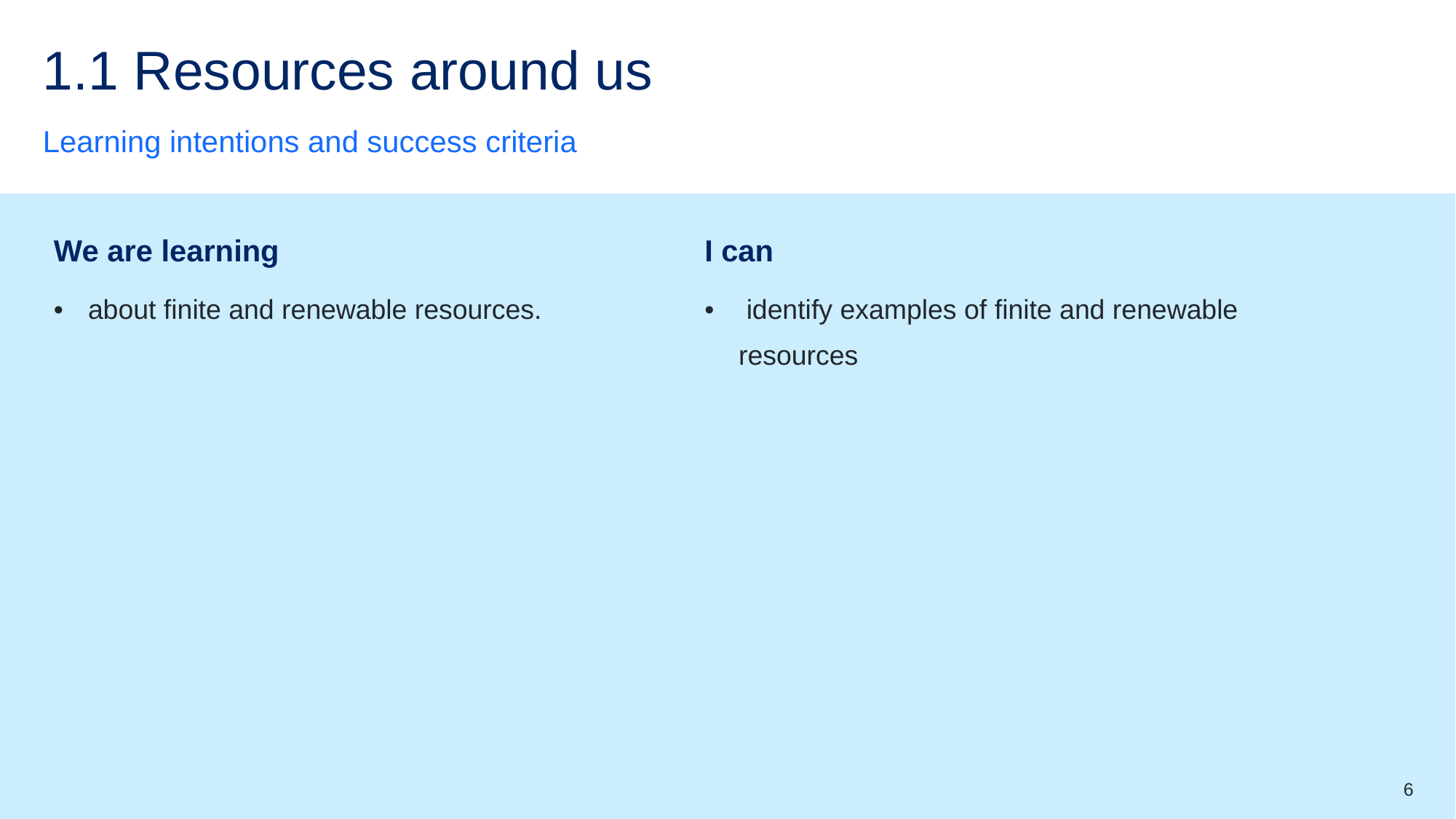

# 1.1 Resources around us
Learning intentions and success criteria
| We are learning | I can |
| --- | --- |
| about finite and renewable resources. | identify examples of finite and renewable resources |
6